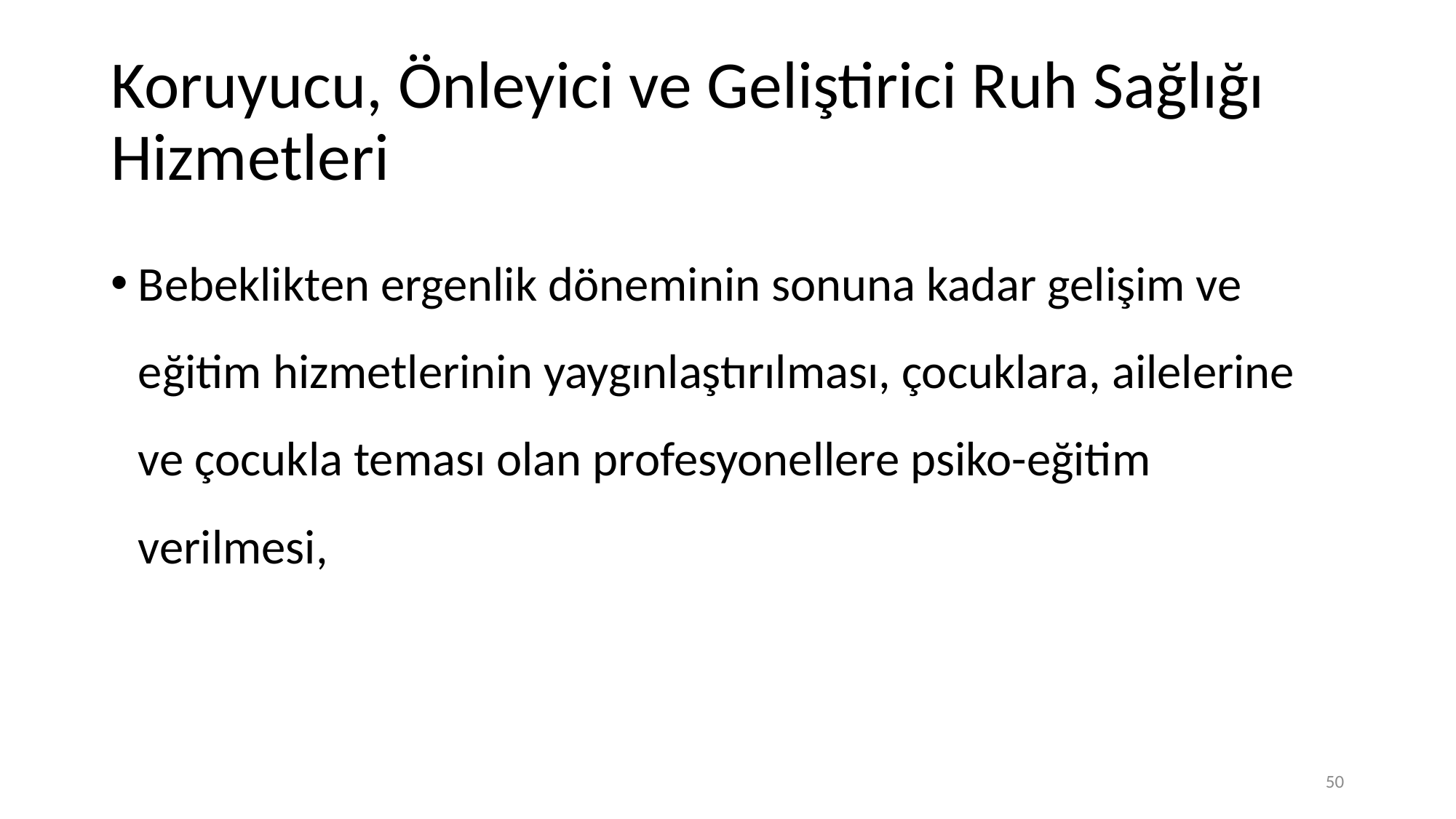

# Koruyucu, Önleyici ve Geliştirici Ruh Sağlığı Hizmetleri
Bebeklikten ergenlik döneminin sonuna kadar gelişim ve eğitim hizmetlerinin yaygınlaştırılması, çocuklara, ailelerine ve çocukla teması olan profesyonellere psiko-eğitim verilmesi,

50